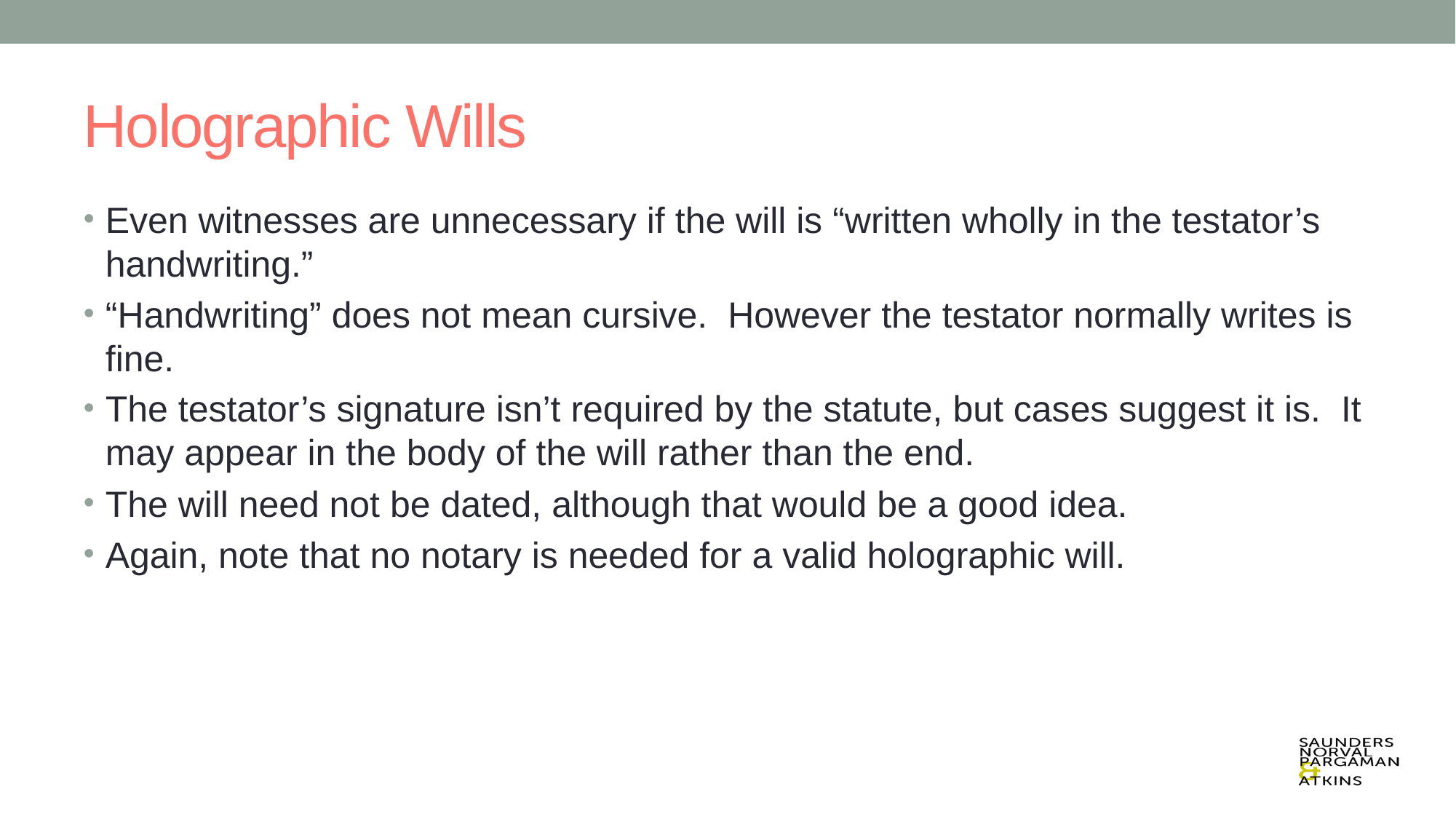

# Holographic Wills
Even witnesses are unnecessary if the will is “written wholly in the testator’s handwriting.”
“Handwriting” does not mean cursive.  However the testator normally writes is fine.
The testator’s signature isn’t required by the statute, but cases suggest it is.  It may appear in the body of the will rather than the end.
The will need not be dated, although that would be a good idea.
Again, note that no notary is needed for a valid holographic will.